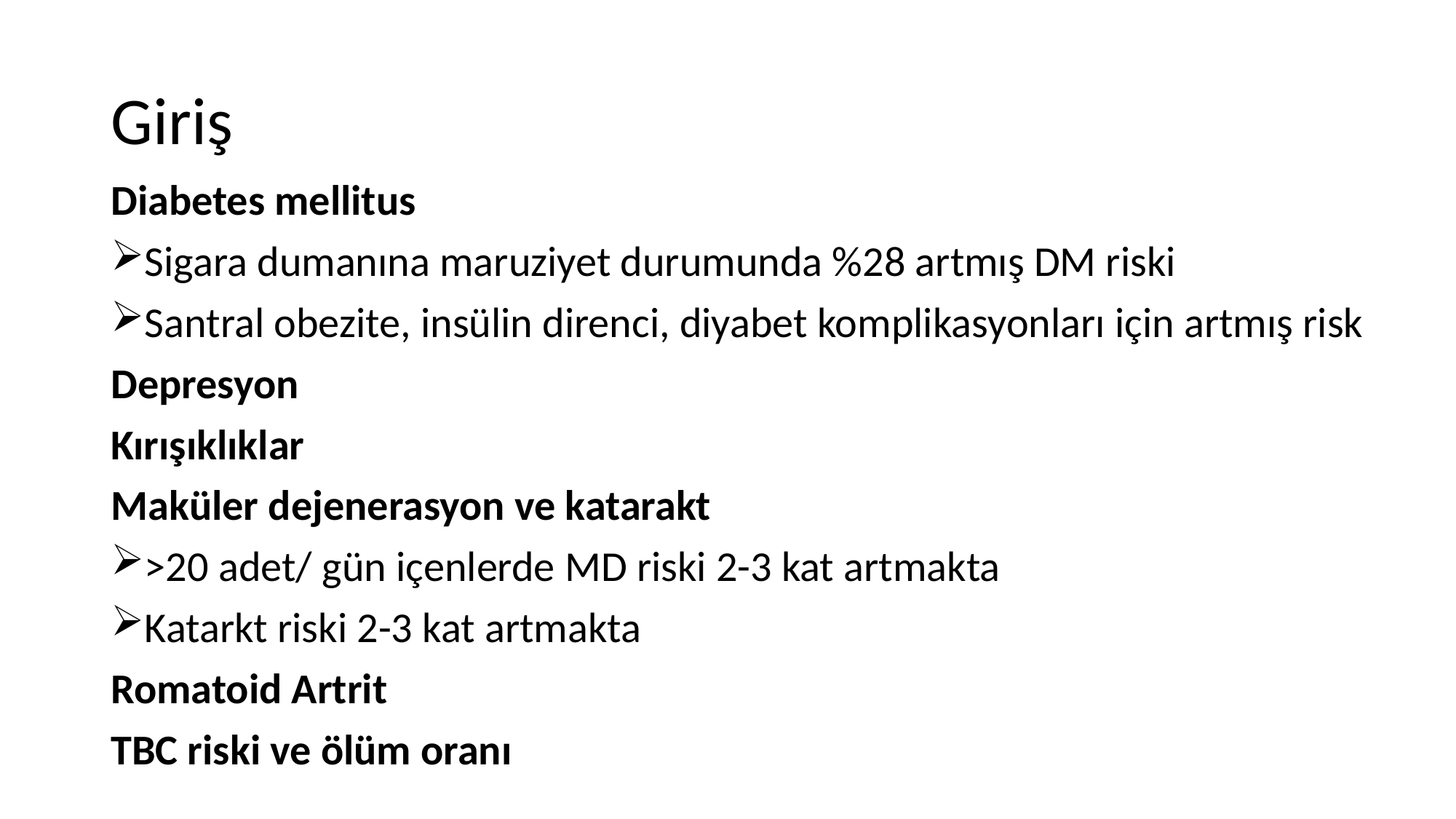

# Giriş
Diabetes mellitus
Sigara dumanına maruziyet durumunda %28 artmış DM riski
Santral obezite, insülin direnci, diyabet komplikasyonları için artmış risk
Depresyon
Kırışıklıklar
Maküler dejenerasyon ve katarakt
>20 adet/ gün içenlerde MD riski 2-3 kat artmakta
Katarkt riski 2-3 kat artmakta
Romatoid Artrit
TBC riski ve ölüm oranı